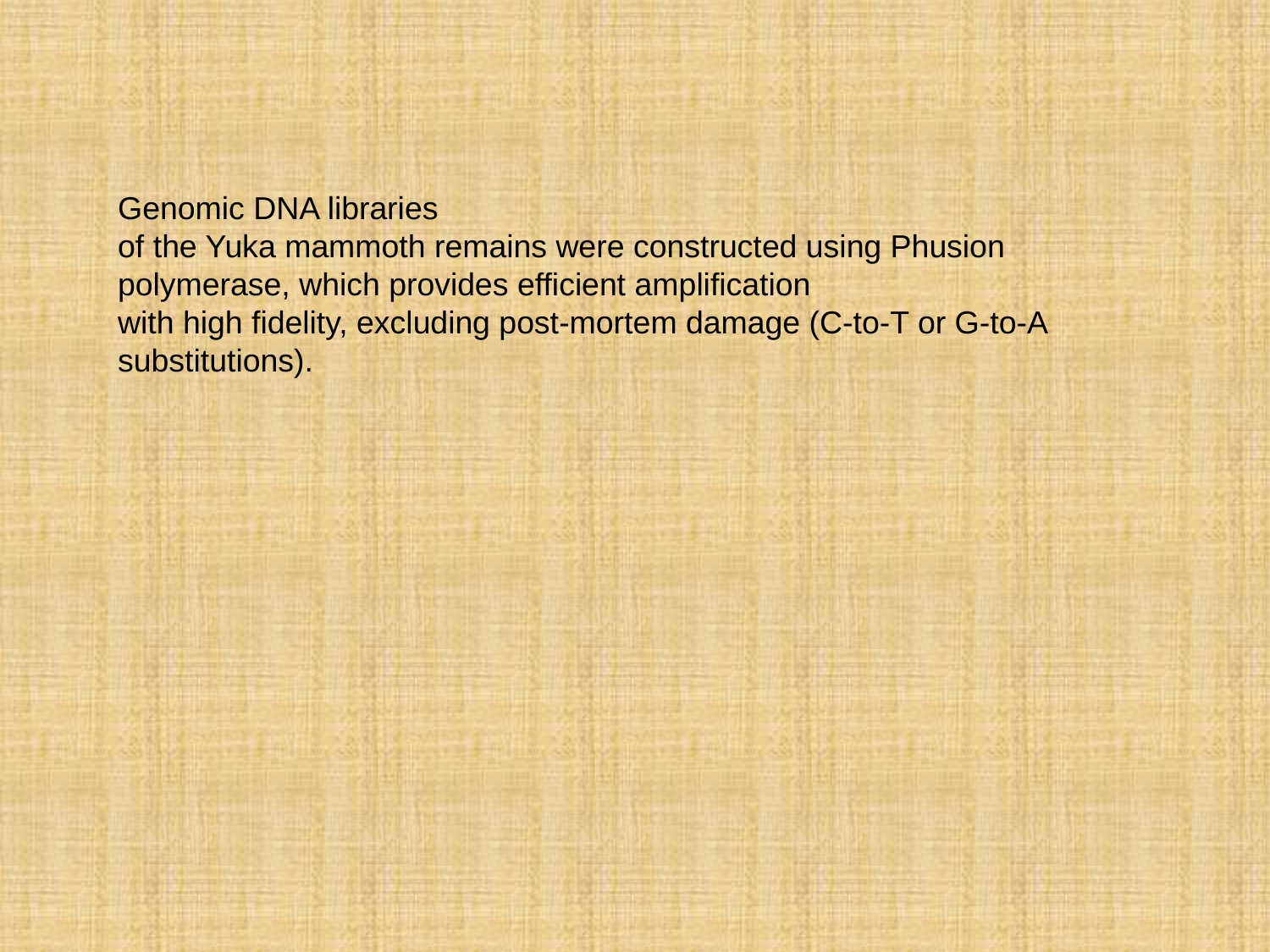

Genomic DNA libraries
of the Yuka mammoth remains were constructed using Phusion polymerase, which provides efficient amplification
with high fidelity, excluding post-mortem damage (C-to-T or G-to-A substitutions).